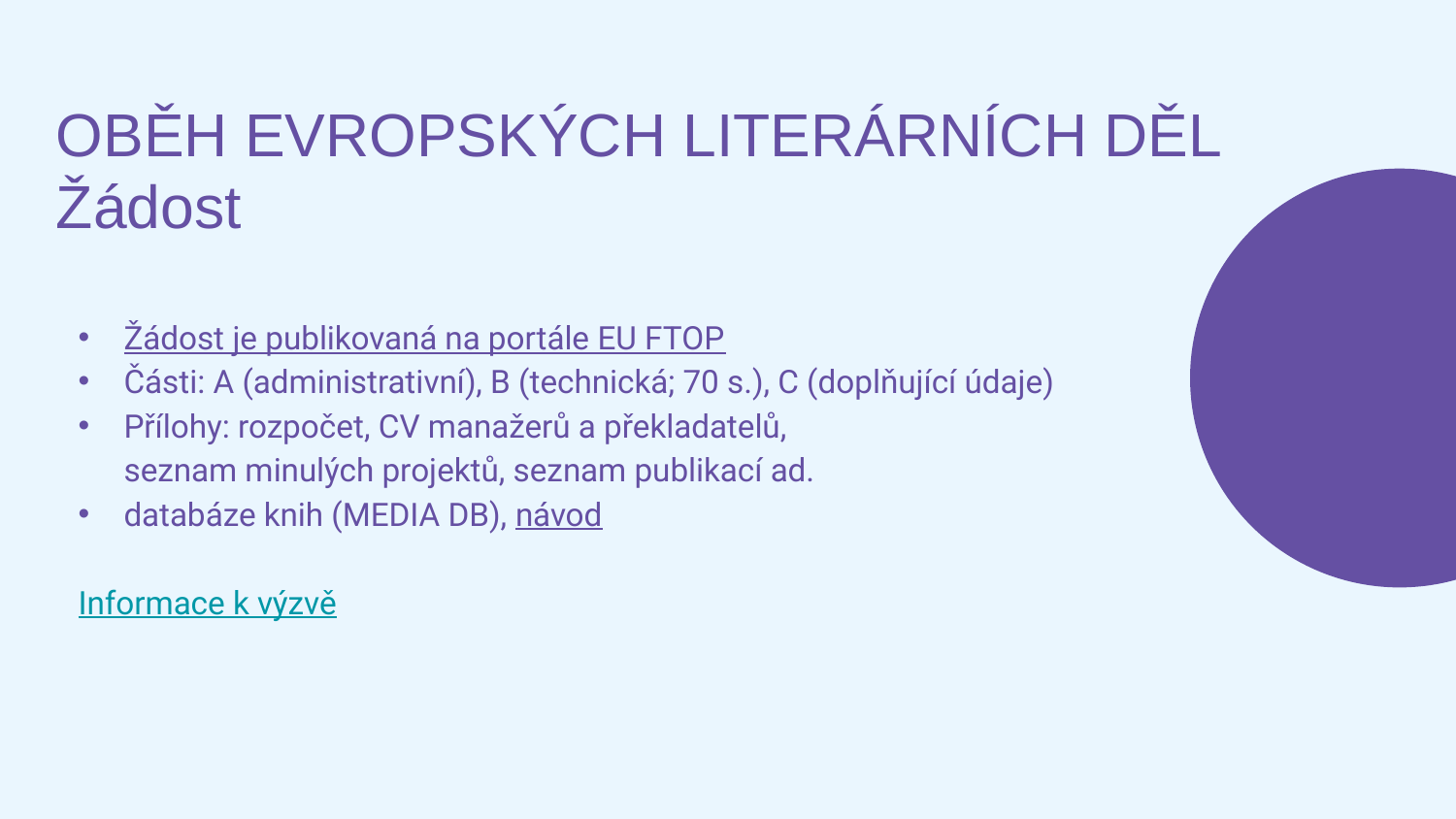

OBĚH EVROPSKÝCH LITERÁRNÍCH DĚL
Žádost

Žádost je publikovaná na portále EU FTOP
Části: A (administrativní), B (technická; 70 s.), C (doplňující údaje)
Přílohy: rozpočet, CV manažerů a překladatelů,
seznam minulých projektů, seznam publikací ad.
databáze knih (MEDIA DB), návod

Informace k výzvě